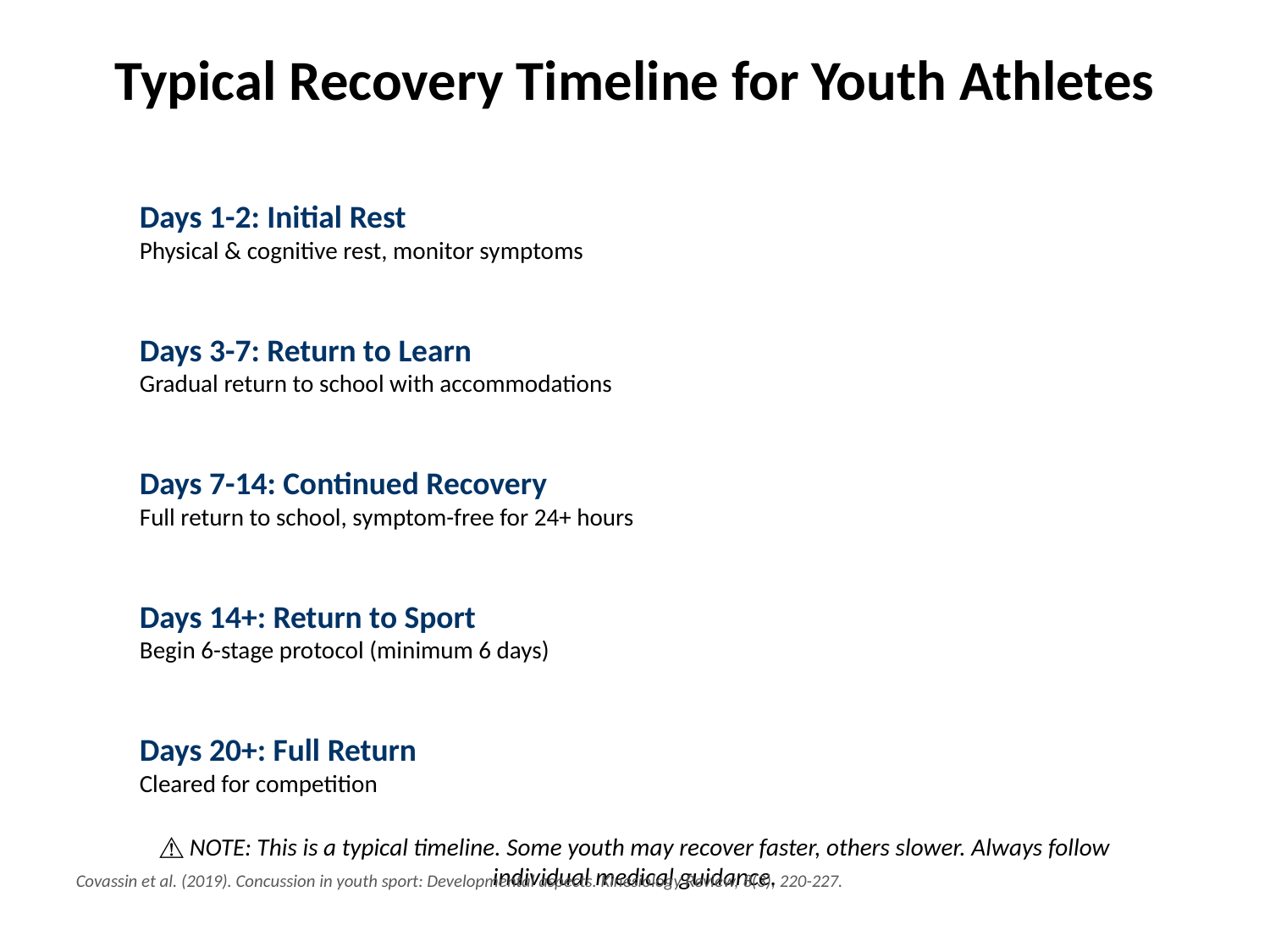

Typical Recovery Timeline for Youth Athletes
Days 1-2: Initial Rest
Physical & cognitive rest, monitor symptoms
Days 3-7: Return to Learn
Gradual return to school with accommodations
Days 7-14: Continued Recovery
Full return to school, symptom-free for 24+ hours
Days 14+: Return to Sport
Begin 6-stage protocol (minimum 6 days)
Days 20+: Full Return
Cleared for competition
⚠️ NOTE: This is a typical timeline. Some youth may recover faster, others slower. Always follow individual medical guidance.
Covassin et al. (2019). Concussion in youth sport: Developmental aspects. Kinesiology Review, 8(3), 220-227.